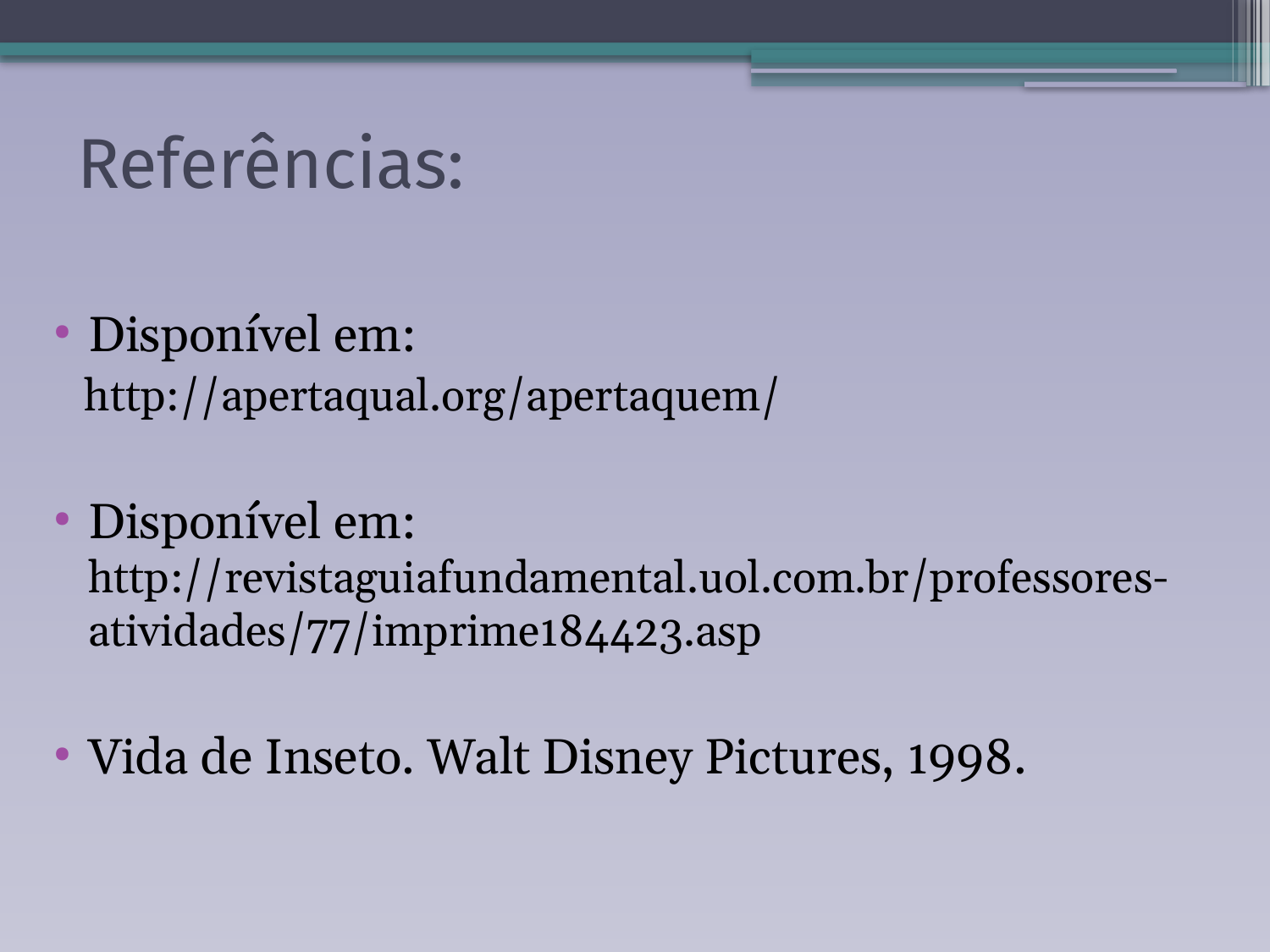

# Referências:
Disponível em:
   http://apertaqual.org/apertaquem/

Disponível em: http://revistaguiafundamental.uol.com.br/professores-atividades/77/imprime184423.asp

Vida de Inseto. Walt Disney Pictures, 1998.